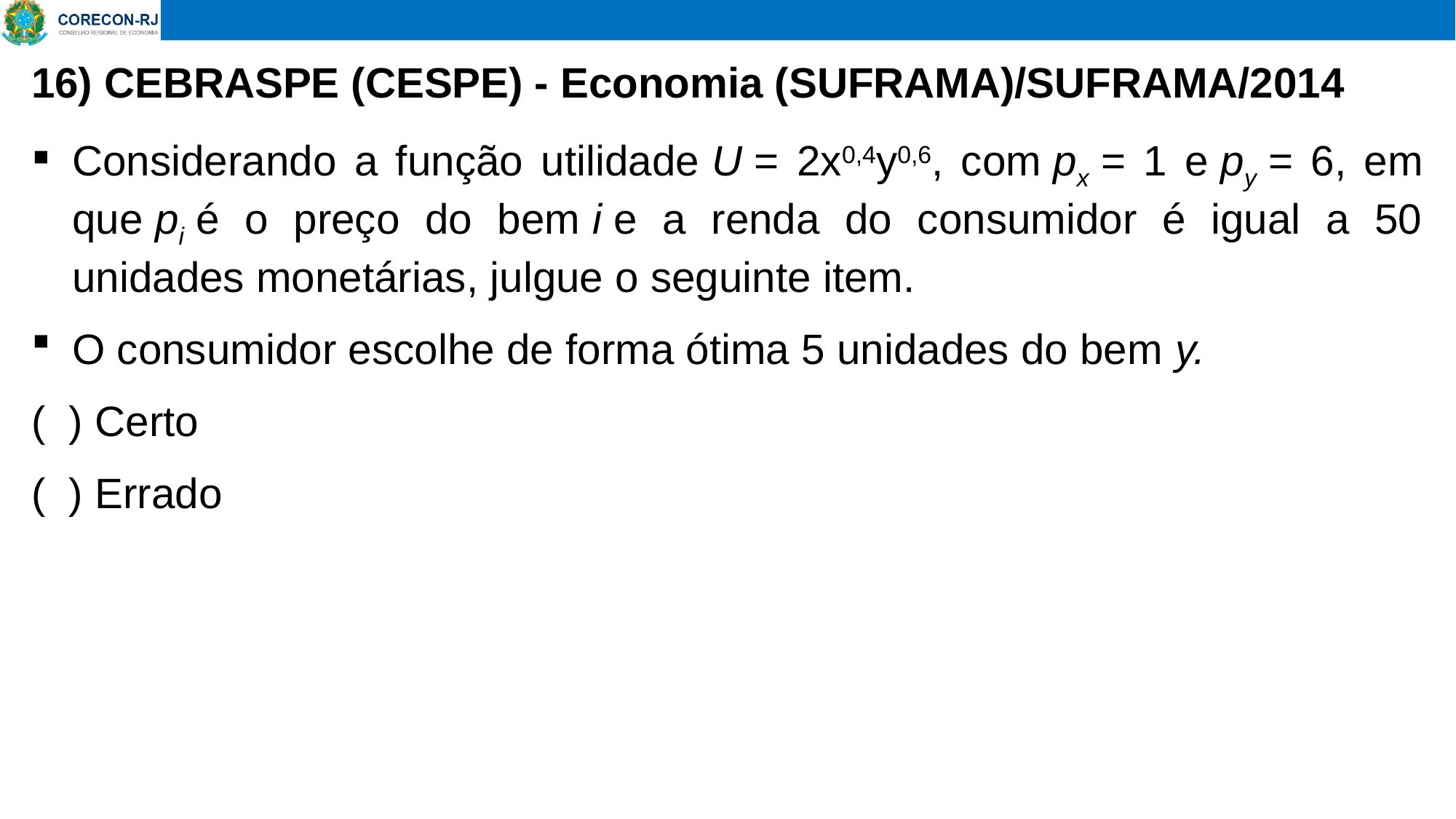

# 16) CEBRASPE (CESPE) - Economia (SUFRAMA)/SUFRAMA/2014
Considerando a função utilidade U = 2x0,4y0,6, com px = 1 e py = 6, em que pi é o preço do bem i e a renda do consumidor é igual a 50 unidades monetárias, julgue o seguinte item.
O consumidor escolhe de forma ótima 5 unidades do bem y.
(  ) Certo
(  ) Errado